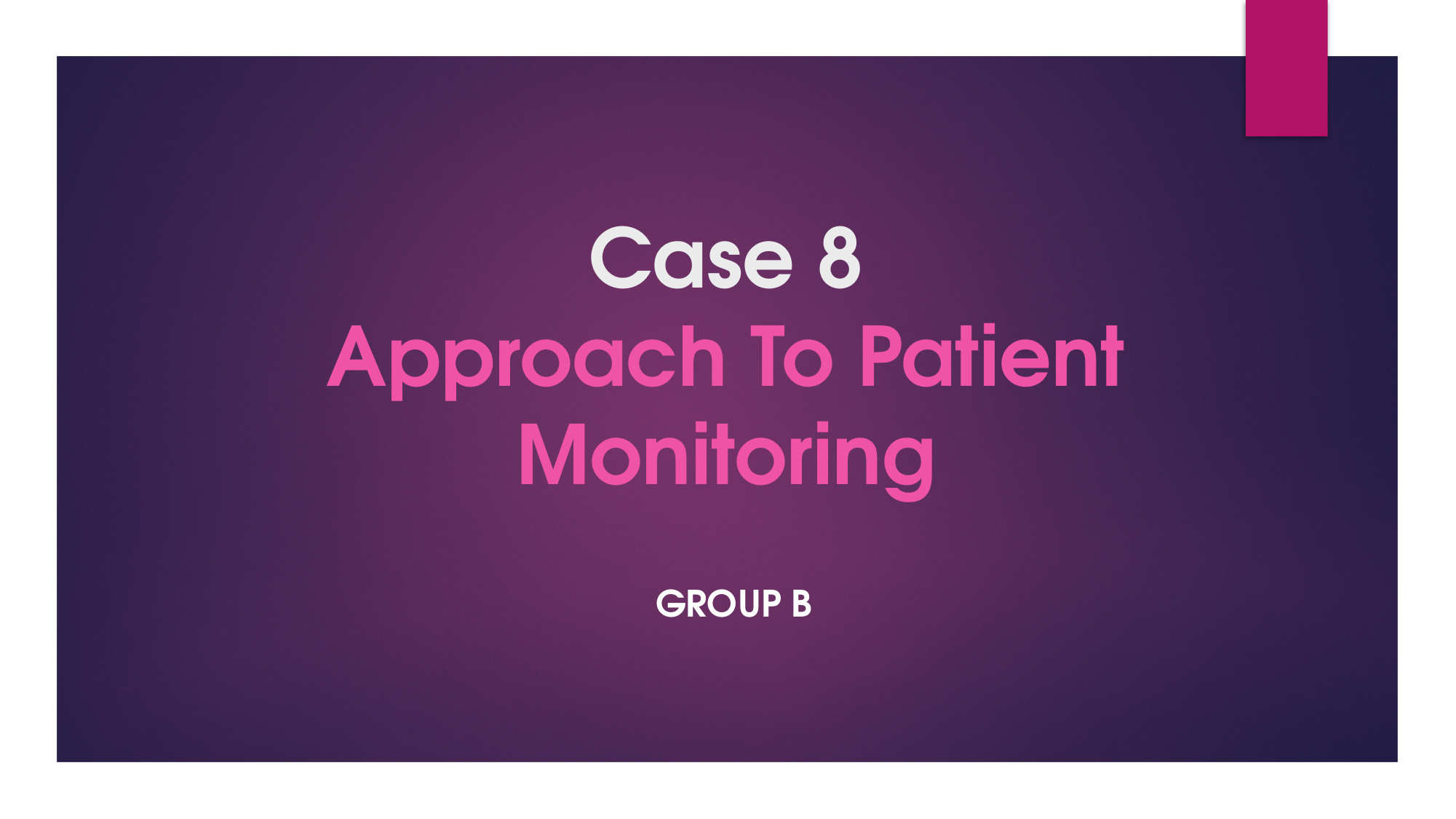

# Case 8 Approach To Patient Monitoring
Group B